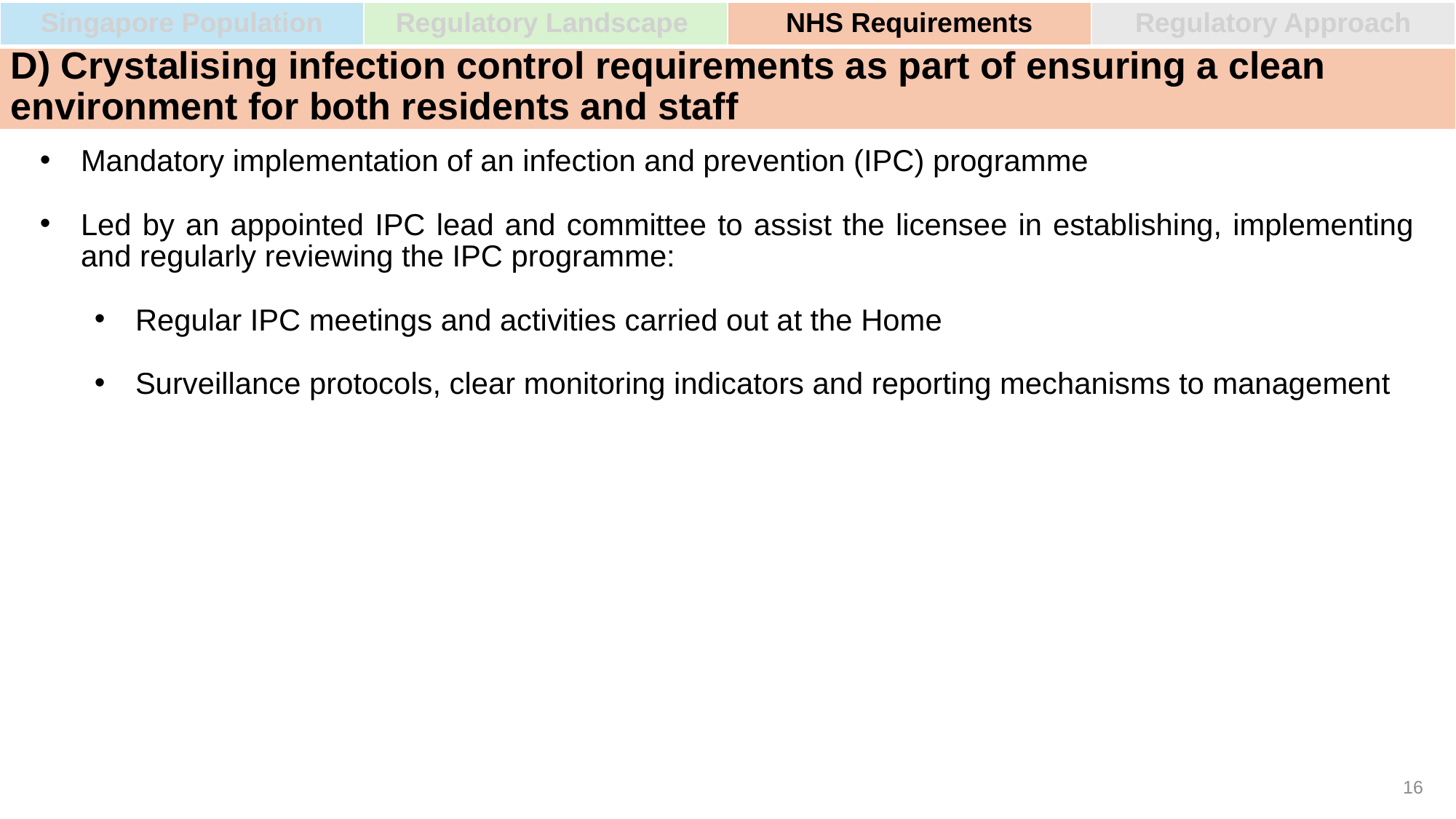

| Singapore Population | Regulatory Landscape | NHS Requirements | Regulatory Approach |
| --- | --- | --- | --- |
D) Crystalising infection control requirements as part of ensuring a clean environment for both residents and staff
Mandatory implementation of an infection and prevention (IPC) programme

Led by an appointed IPC lead and committee to assist the licensee in establishing, implementing and regularly reviewing the IPC programme:

Regular IPC meetings and activities carried out at the Home

Surveillance protocols, clear monitoring indicators and reporting mechanisms to management

16